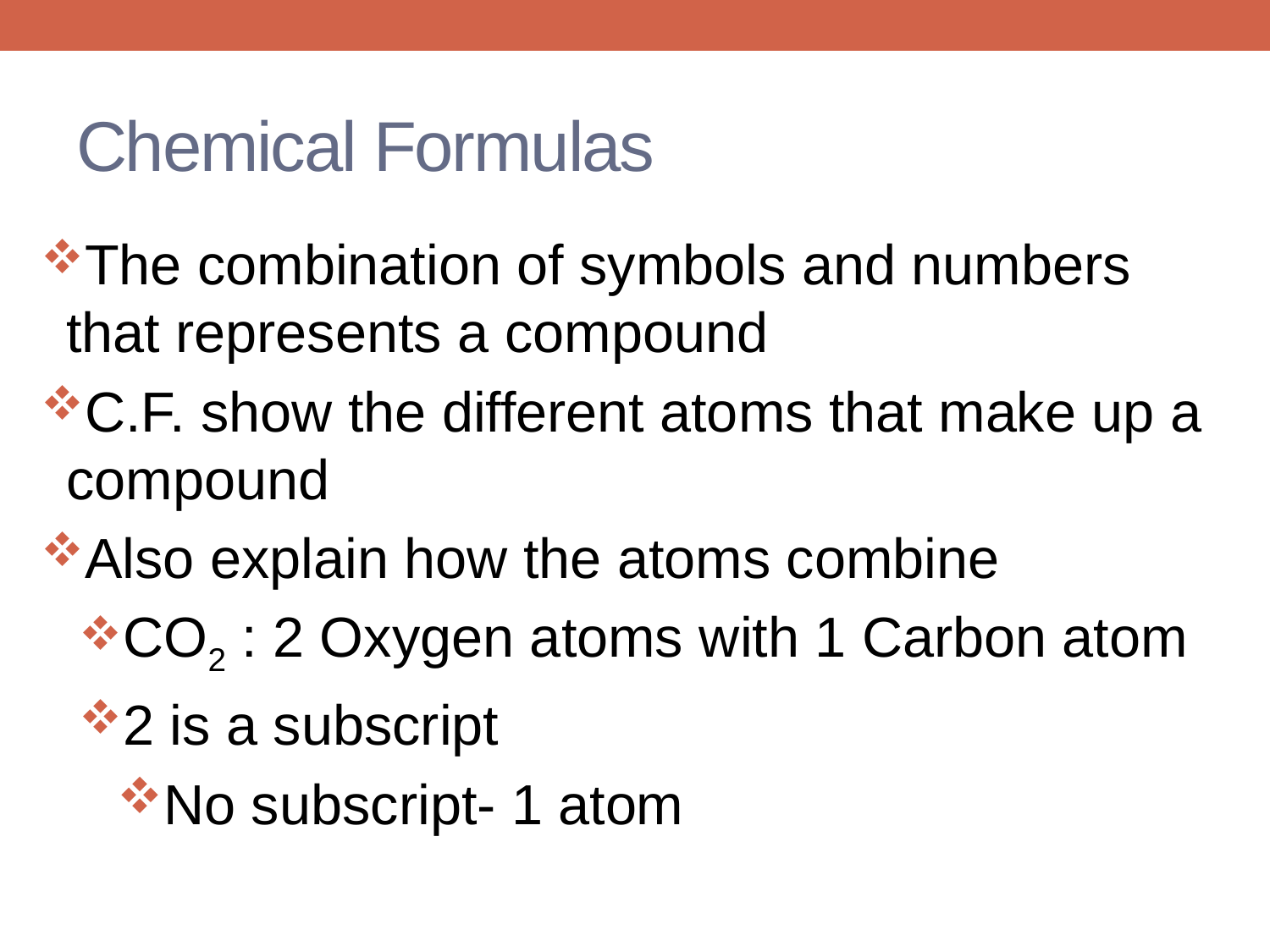

# Chemical Formulas
The combination of symbols and numbers that represents a compound
C.F. show the different atoms that make up a compound
Also explain how the atoms combine
CO2 : 2 Oxygen atoms with 1 Carbon atom
2 is a subscript
No subscript- 1 atom